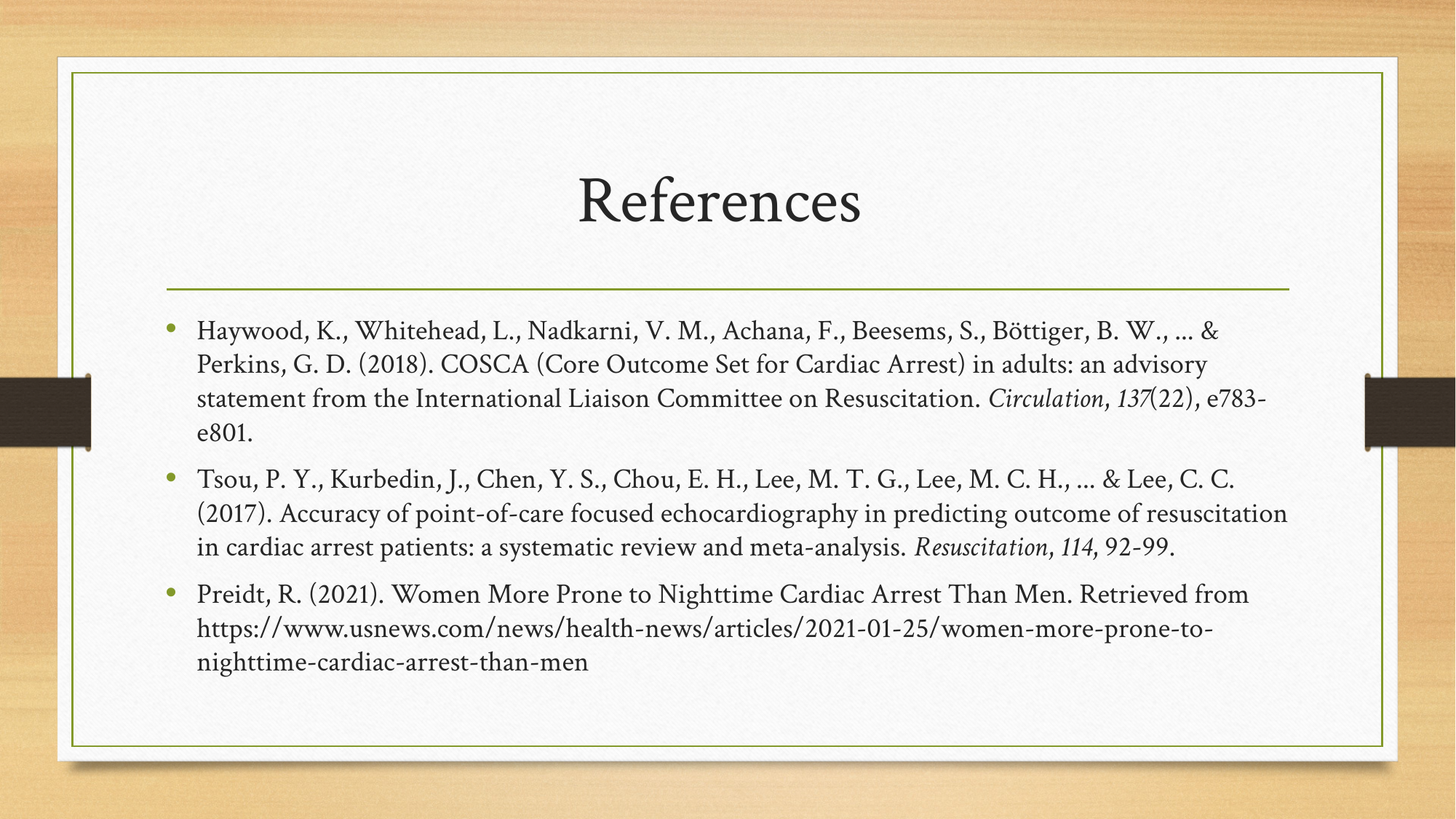

# References
Haywood, K., Whitehead, L., Nadkarni, V. M., Achana, F., Beesems, S., Böttiger, B. W., ... & Perkins, G. D. (2018). COSCA (Core Outcome Set for Cardiac Arrest) in adults: an advisory statement from the International Liaison Committee on Resuscitation. Circulation, 137(22), e783-e801.
Tsou, P. Y., Kurbedin, J., Chen, Y. S., Chou, E. H., Lee, M. T. G., Lee, M. C. H., ... & Lee, C. C. (2017). Accuracy of point-of-care focused echocardiography in predicting outcome of resuscitation in cardiac arrest patients: a systematic review and meta-analysis. Resuscitation, 114, 92-99.
Preidt, R. (2021). Women More Prone to Nighttime Cardiac Arrest Than Men. Retrieved from https://www.usnews.com/news/health-news/articles/2021-01-25/women-more-prone-to-nighttime-cardiac-arrest-than-men